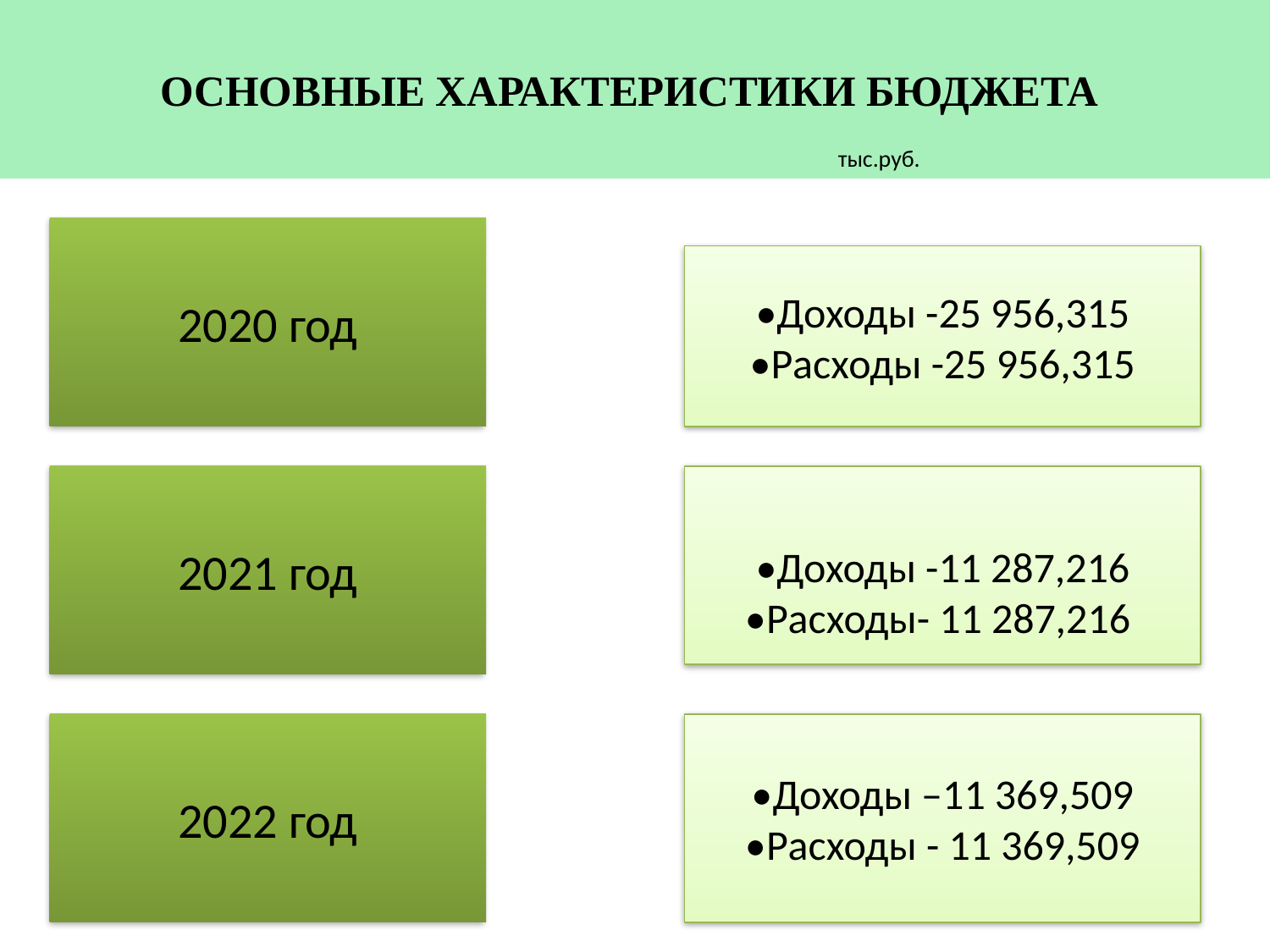

# ОСНОВНЫЕ ХАРАКТЕРИСТИКИ БЮДЖЕТА тыс.руб.
2020 год
•Доходы -25 956,315
•Расходы -25 956,315
2021 год

•Доходы -11 287,216
•Расходы- 11 287,216
2022 год
•Доходы –11 369,509
•Расходы - 11 369,509